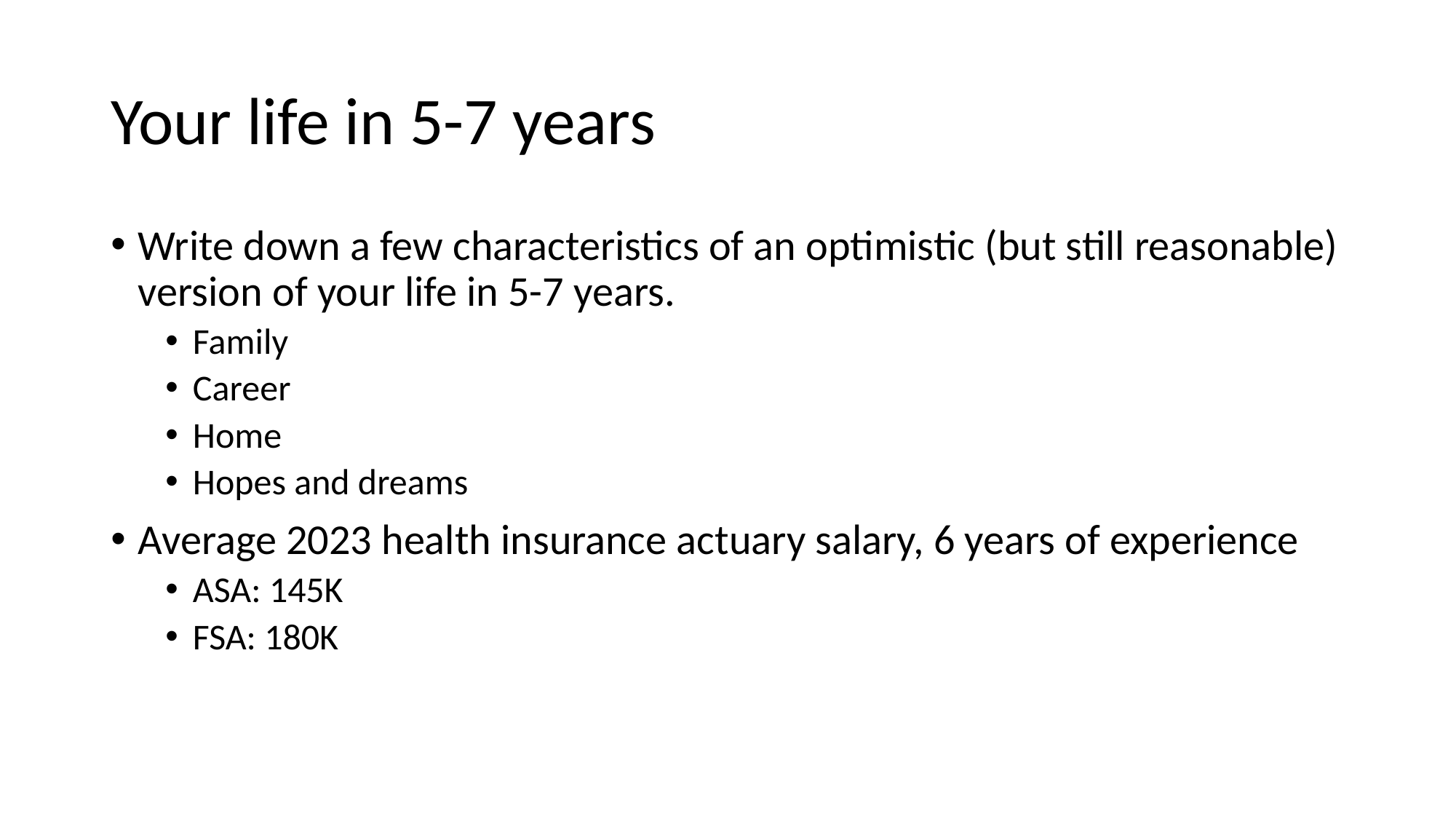

# Your life in 5-7 years
Write down a few characteristics of an optimistic (but still reasonable) version of your life in 5-7 years.
Family
Career
Home
Hopes and dreams
Average 2023 health insurance actuary salary, 6 years of experience
ASA: 145K
FSA: 180K